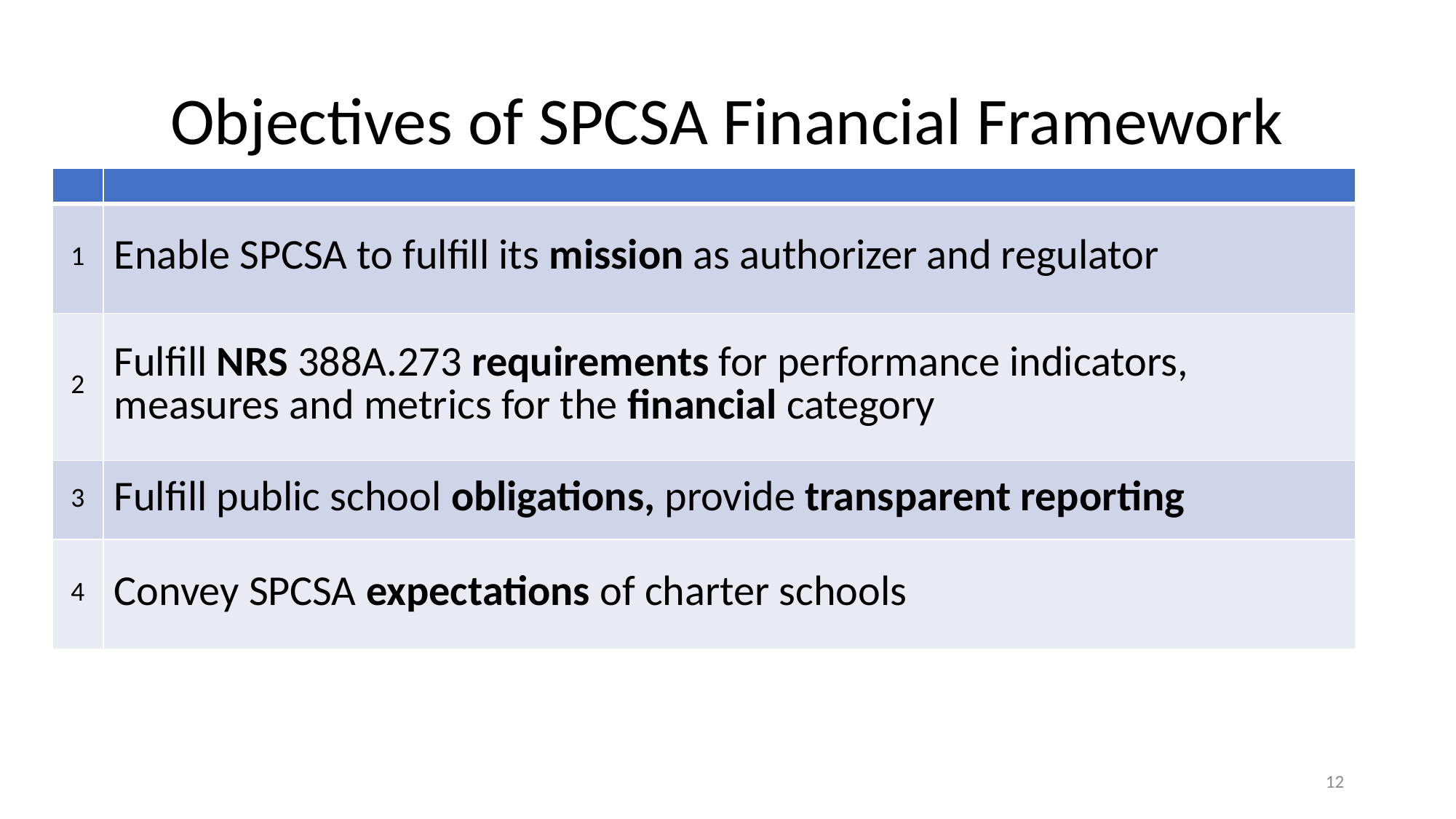

# Objectives of SPCSA Financial Framework
|  |  |
| --- | --- |
| 1 | Enable SPCSA to fulfill its mission as authorizer and regulator |
| 2 | Fulfill NRS 388A.273 requirements for performance indicators, measures and metrics for the financial category |
| 3 | Fulfill public school obligations, provide transparent reporting |
| 4 | Convey SPCSA expectations of charter schools |
12